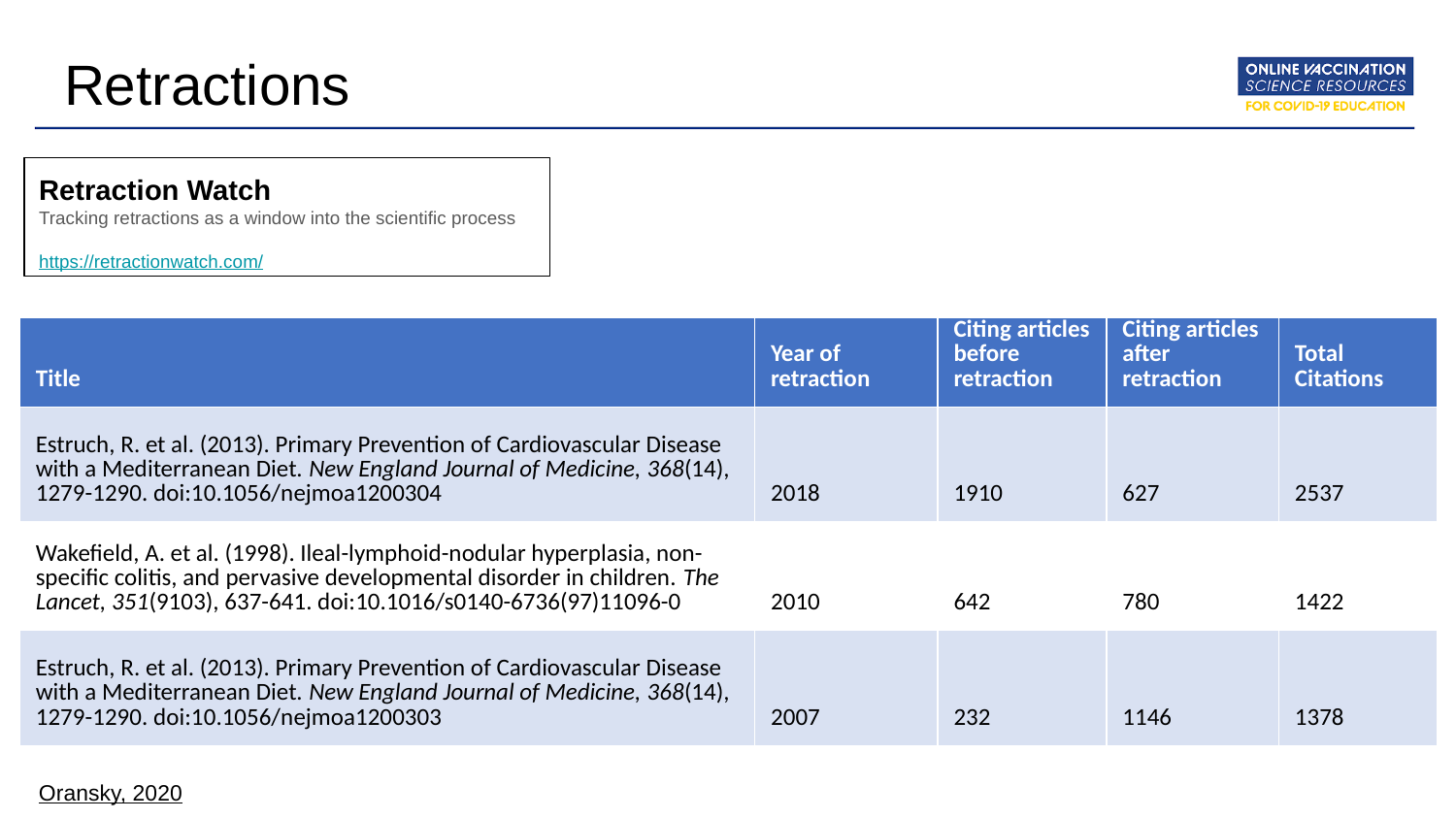

# Retractions
Retraction Watch
Tracking retractions as a window into the scientific process

https://retractionwatch.com/

| Title | Year of retraction | Citing articles before retraction | Citing articles after retraction | Total Citations |
| --- | --- | --- | --- | --- |
| Estruch, R. et al. (2013). Primary Prevention of Cardiovascular Disease with a Mediterranean Diet. New England Journal of Medicine, 368(14), 1279-1290. doi:10.1056/nejmoa1200304 | 2018 | 1910 | 627 | 2537 |
| Wakefield, A. et al. (1998). Ileal-lymphoid-nodular hyperplasia, non-specific colitis, and pervasive developmental disorder in children. The Lancet, 351(9103), 637-641. doi:10.1016/s0140-6736(97)11096-0 | 2010 | 642 | 780 | 1422 |
| Estruch, R. et al. (2013). Primary Prevention of Cardiovascular Disease with a Mediterranean Diet. New England Journal of Medicine, 368(14), 1279-1290. doi:10.1056/nejmoa1200303 | 2007 | 232 | 1146 | 1378 |
Oransky, 2020